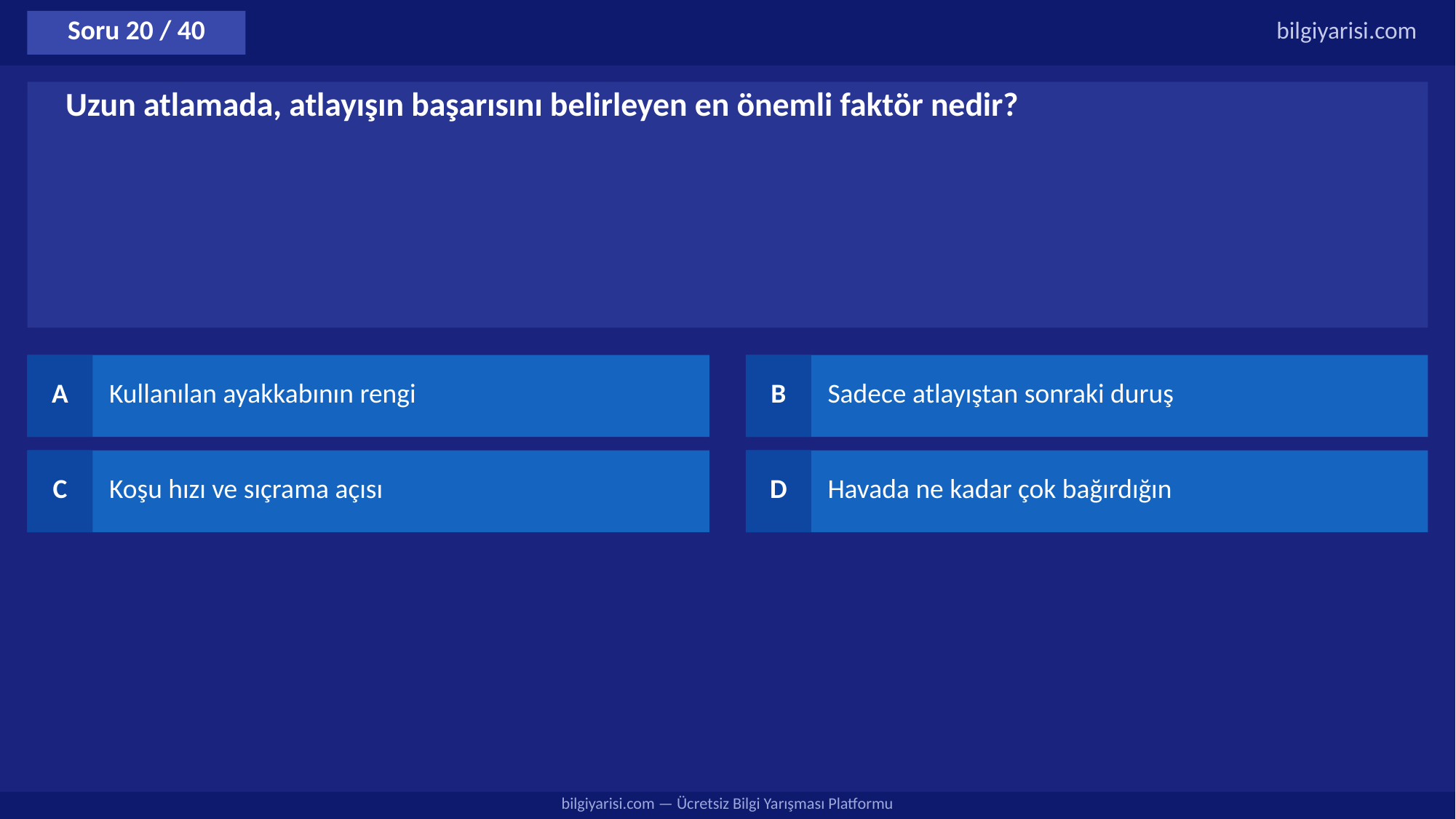

Soru 20 / 40
bilgiyarisi.com

Uzun atlamada, atlayışın başarısını belirleyen en önemli faktör nedir?

A
Kullanılan ayakkabının rengi

B
Sadece atlayıştan sonraki duruş

C
Koşu hızı ve sıçrama açısı

D
Havada ne kadar çok bağırdığın
bilgiyarisi.com — Ücretsiz Bilgi Yarışması Platformu